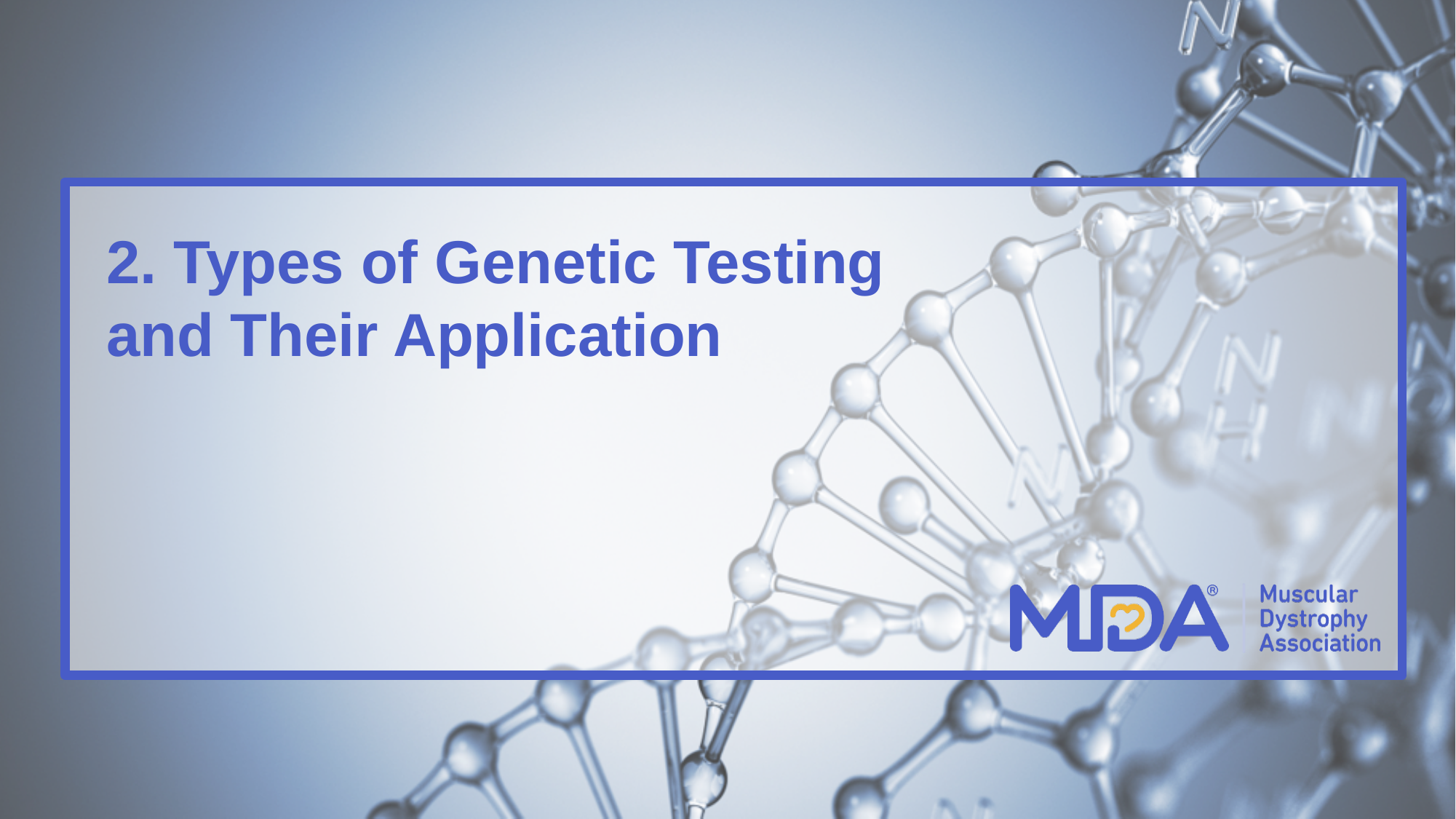

2. Types of Genetic Testing
and Their Application